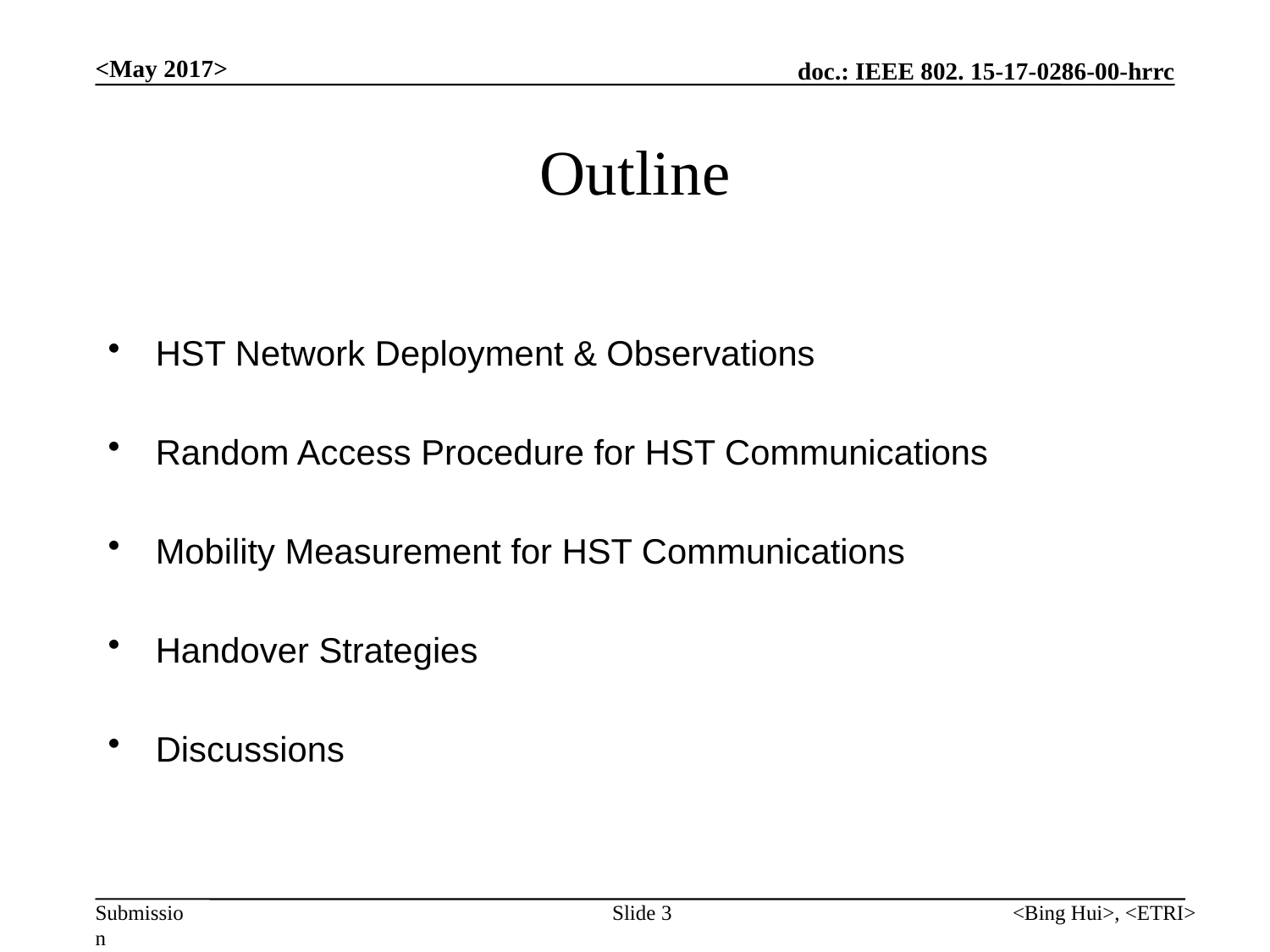

<May 2017>
# Outline

HST Network Deployment & Observations

Random Access Procedure for HST Communications

Mobility Measurement for HST Communications

Handover Strategies

Discussions
Slide 3
<Bing Hui>, <ETRI>